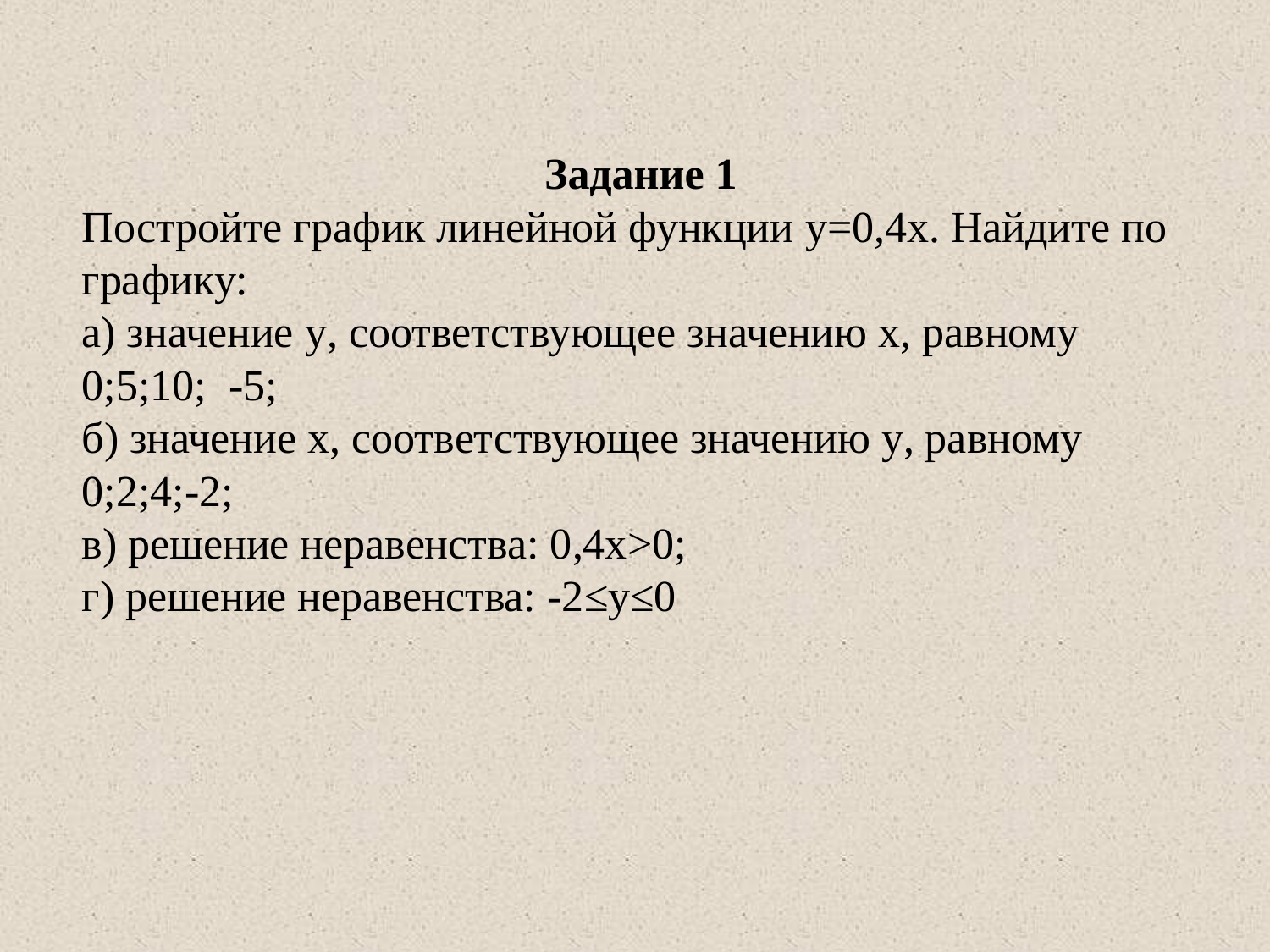

Задание 1
Постройте график линейной функции y=0,4x. Найдите по графику:
а) значение y, соответствующее значению x, равному 0;5;10;  -5;
б) значение x, соответствующее значению y, равному 0;2;4;-2;
в) решение неравенства: 0,4x>0;
г) решение неравенства: -2≤y≤0